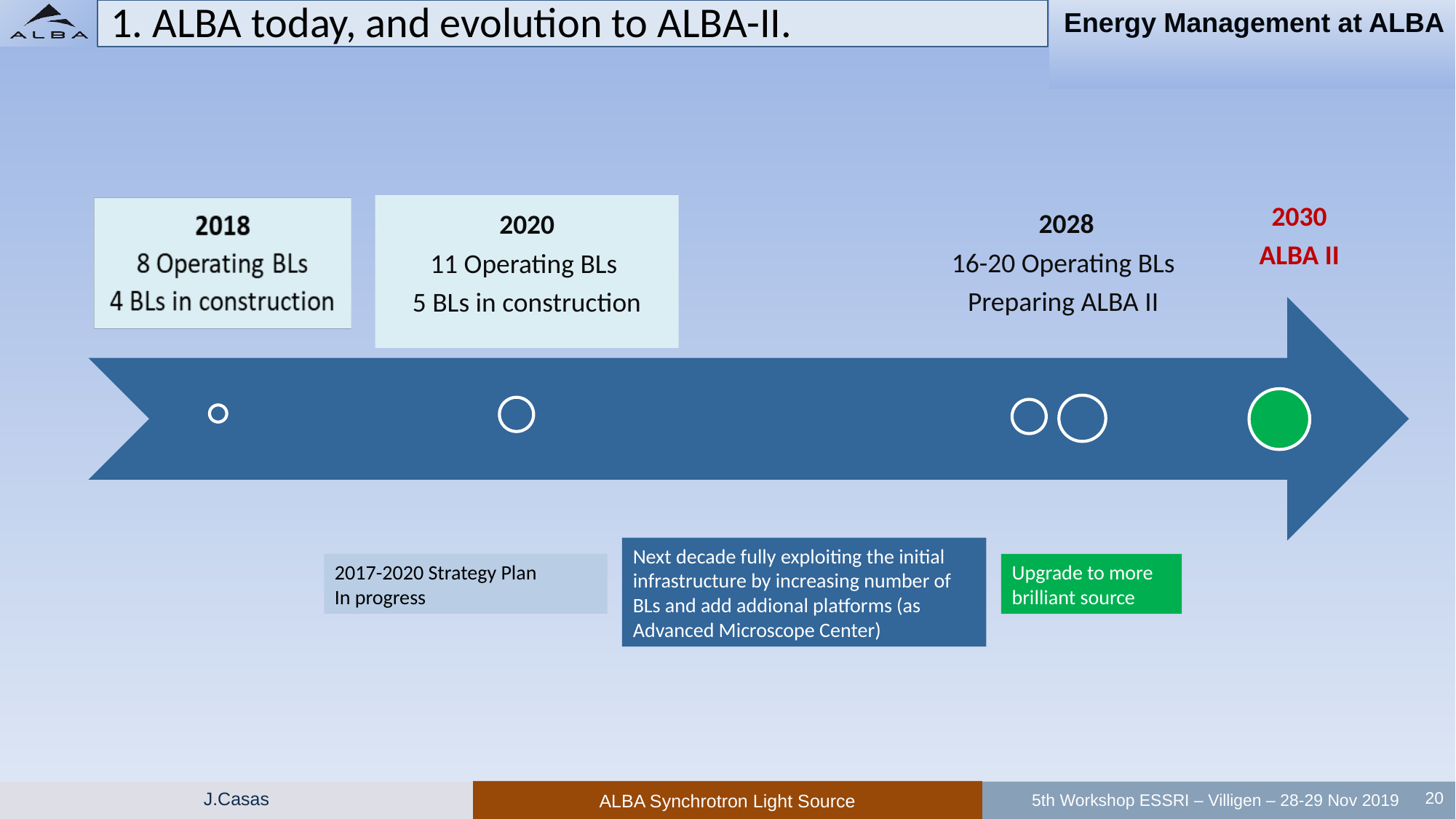

1. ALBA today, and evolution to ALBA-II.

2020
11 Operating BLs
5 BLs in construction
 2028
16-20 Operating BLs
Preparing ALBA II
2030
ALBA II

Next decade fully exploiting the initial infrastructure by increasing number of BLs and add addional platforms (as Advanced Microscope Center)
2017-2020 Strategy Plan
In progress
Upgrade to more brilliant source